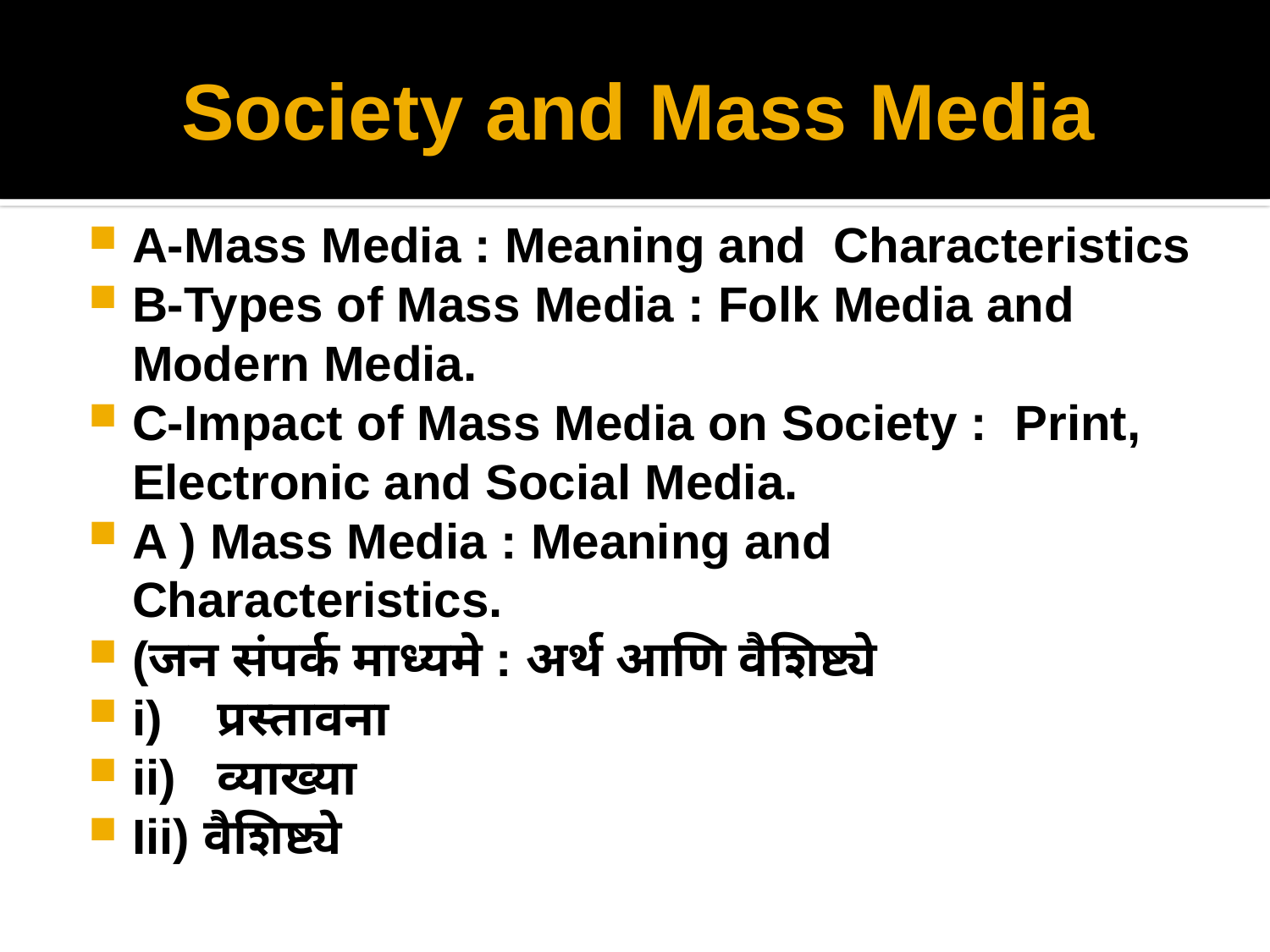

# Society and Mass Media
A-Mass Media : Meaning and  Characteristics
B-Types of Mass Media : Folk Media and Modern Media.
C-Impact of Mass Media on Society :  Print, Electronic and Social Media.
A ) Mass Media : Meaning and Characteristics.
(जन संपर्क माध्यमे : अर्थ आणि वैशिष्ट्ये
i)    प्रस्तावना
ii)   व्याख्या
Iii) वैशिष्ट्ये